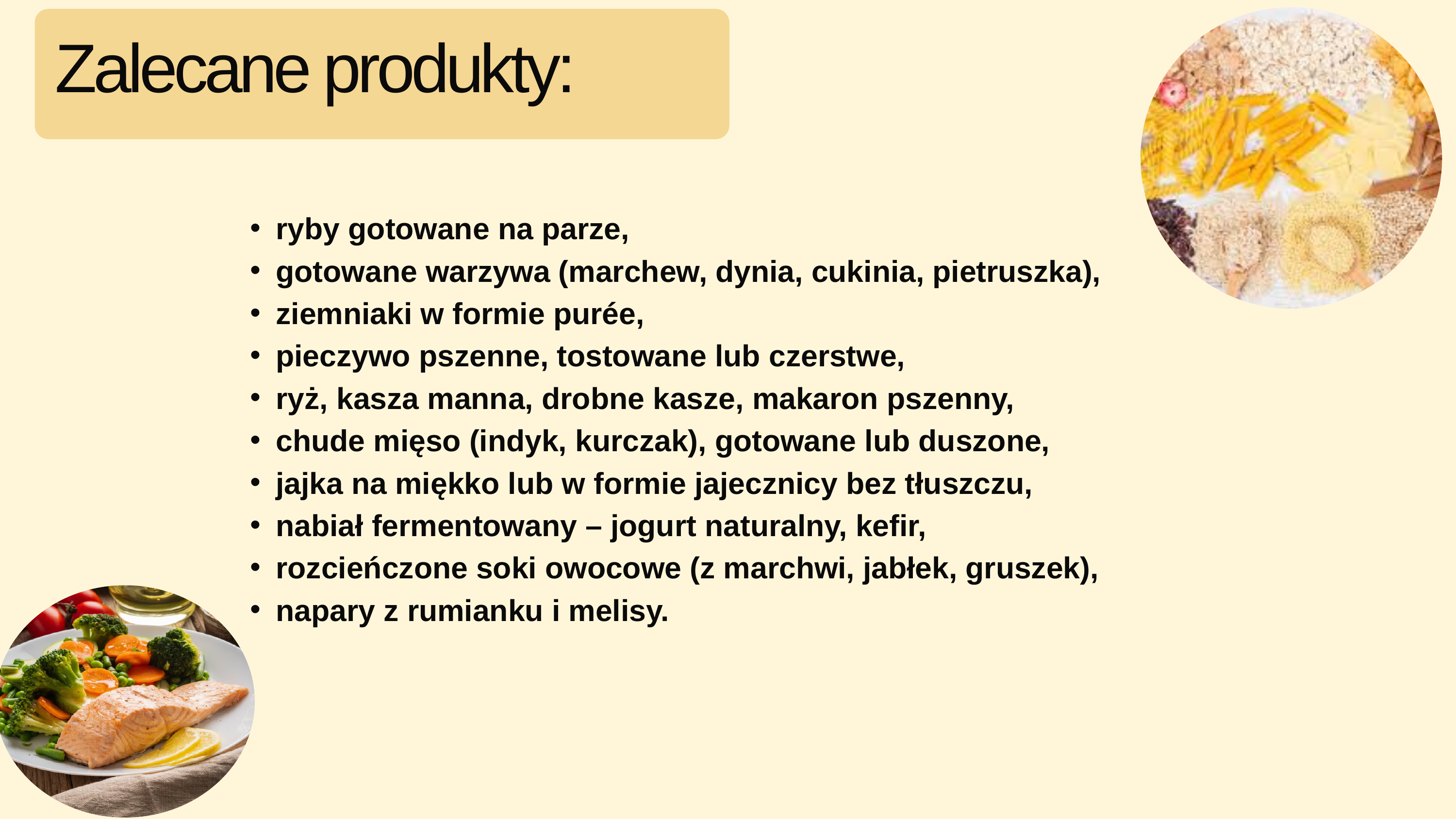

Zalecane produkty:
ryby gotowane na parze,
gotowane warzywa (marchew, dynia, cukinia, pietruszka),
ziemniaki w formie purée,
pieczywo pszenne, tostowane lub czerstwe,
ryż, kasza manna, drobne kasze, makaron pszenny,
chude mięso (indyk, kurczak), gotowane lub duszone,
jajka na miękko lub w formie jajecznicy bez tłuszczu,
nabiał fermentowany – jogurt naturalny, kefir,
rozcieńczone soki owocowe (z marchwi, jabłek, gruszek),
napary z rumianku i melisy.